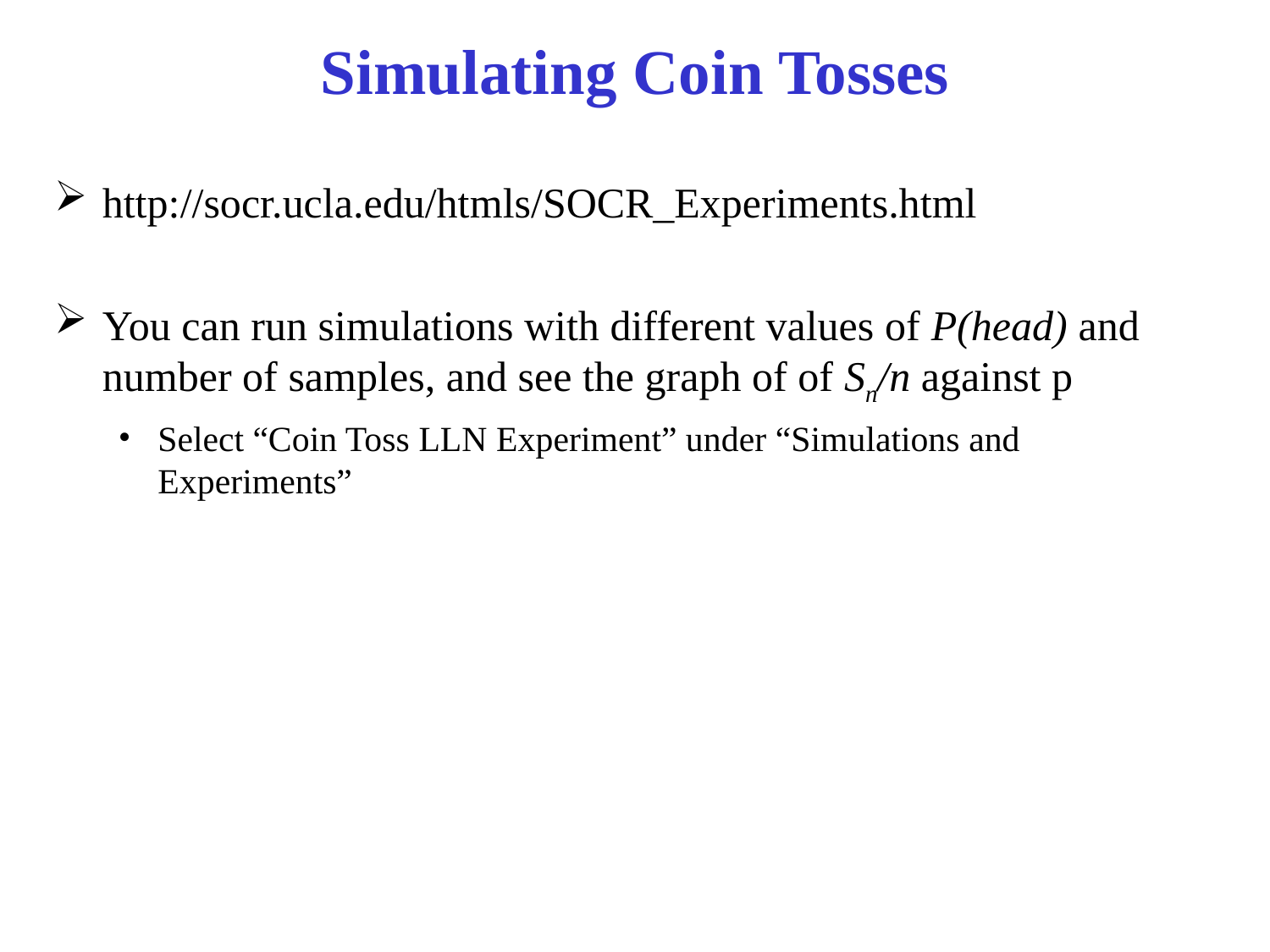

# Simulating Coin Tosses
http://socr.ucla.edu/htmls/SOCR_Experiments.html

You can run simulations with different values of P(head) and number of samples, and see the graph of of Sn/n against p
Select “Coin Toss LLN Experiment” under “Simulations and Experiments”